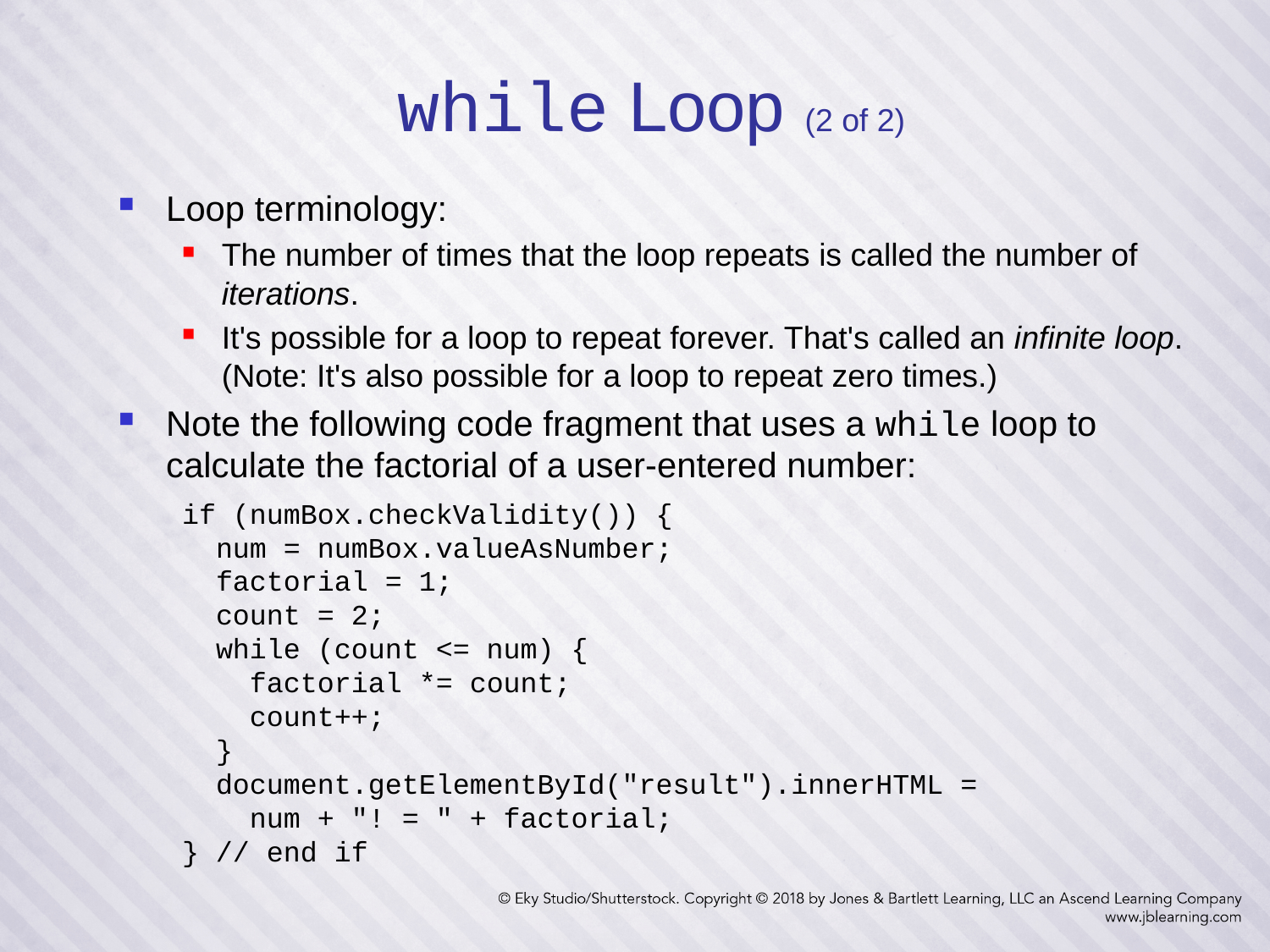

5
# while Loop (2 of 2)
Loop terminology:
The number of times that the loop repeats is called the number of iterations.
It's possible for a loop to repeat forever. That's called an infinite loop. (Note: It's also possible for a loop to repeat zero times.)
Note the following code fragment that uses a while loop to calculate the factorial of a user-entered number:
if (numBox.checkValidity()) {
  num = numBox.valueAsNumber;
  factorial = 1;
  count = 2;
  while (count <= num) {
    factorial *= count;
    count++;
  }
  document.getElementById("result").innerHTML =
    num + "! = " + factorial;
} // end if